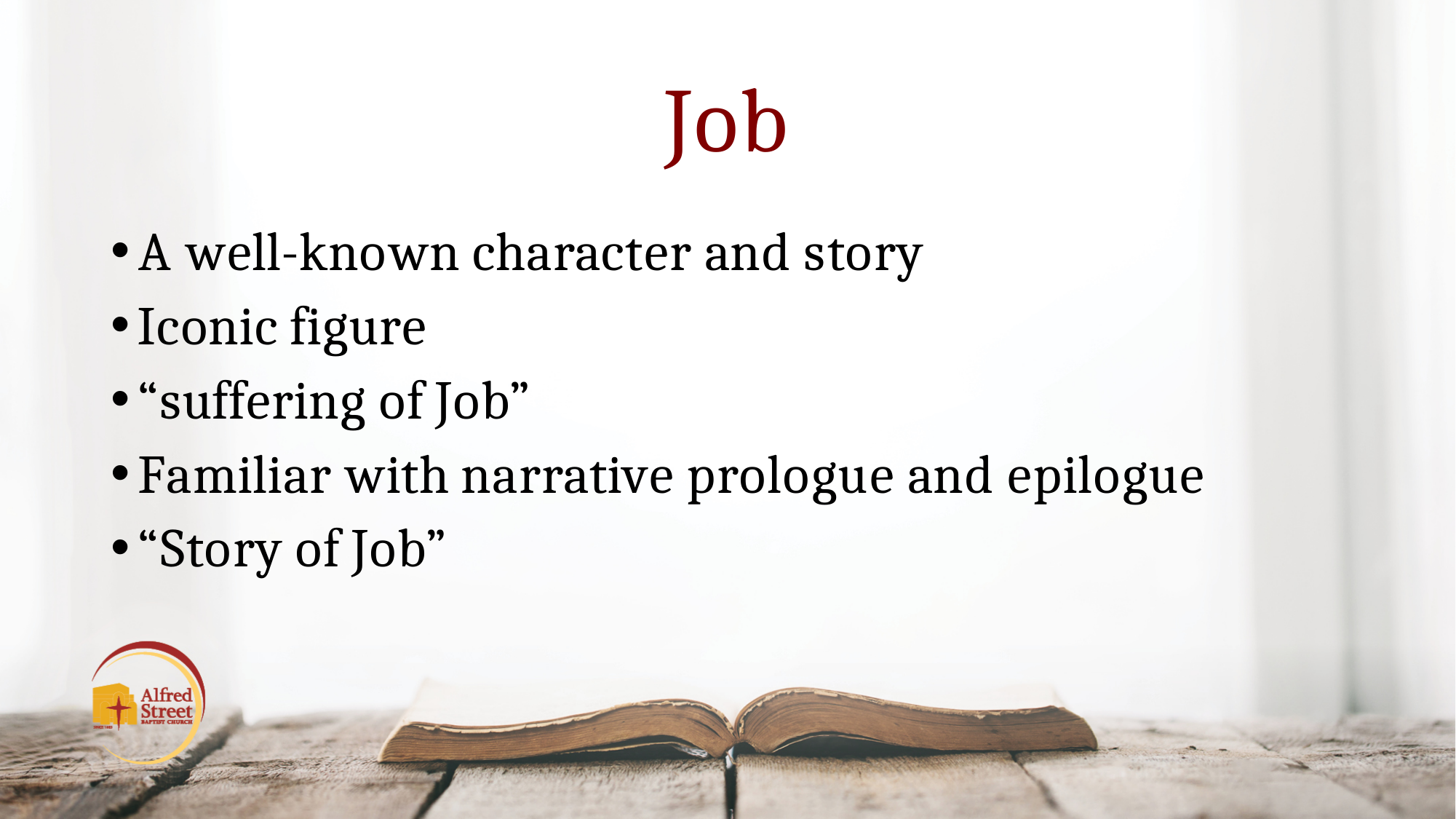

# Job
A well-known character and story
Iconic figure
“suffering of Job”
Familiar with narrative prologue and epilogue
“Story of Job”